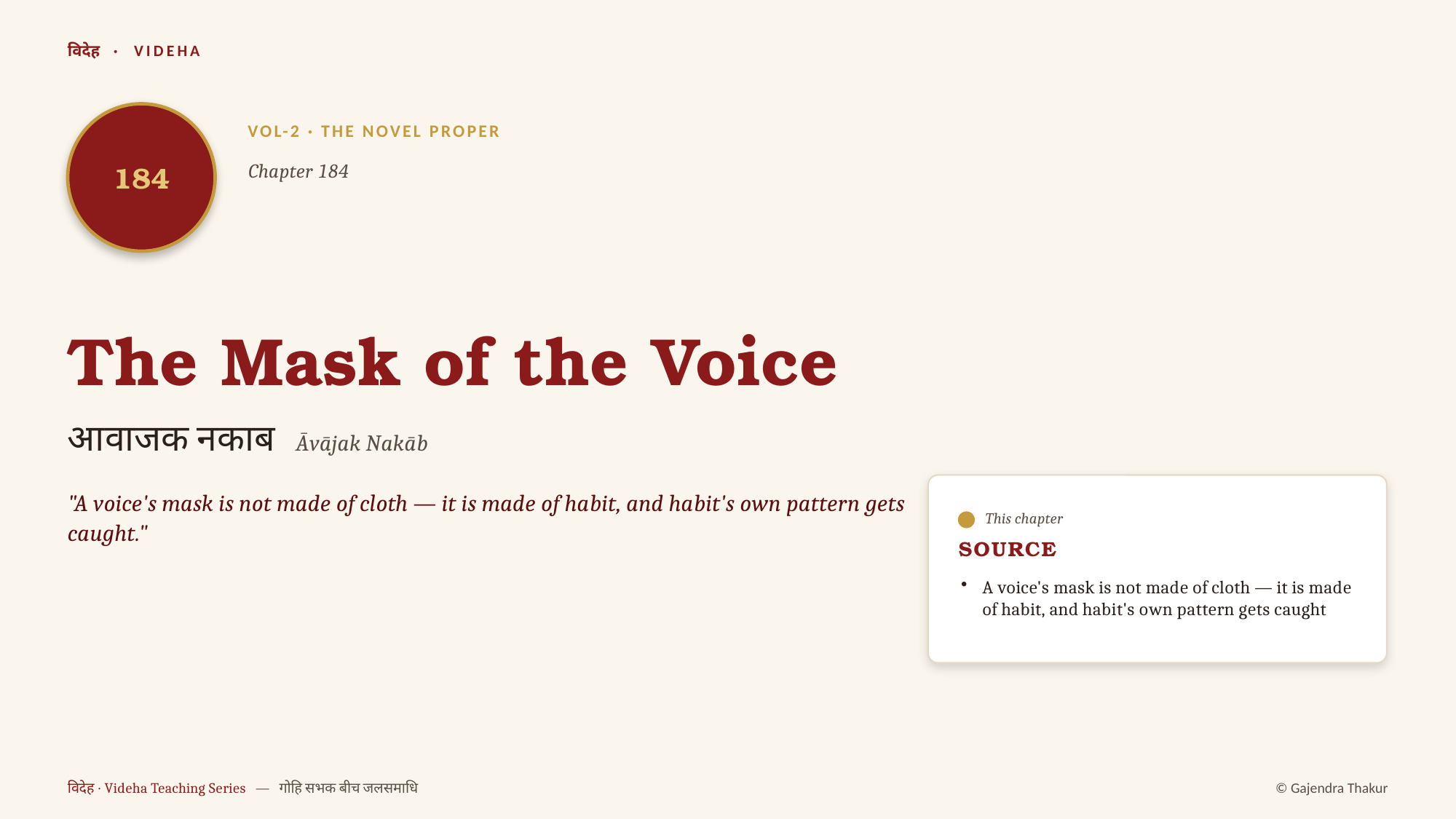

विदेह  ·  VIDEHA

184
VOL-2 · THE NOVEL PROPER
Chapter 184
The Mask of the Voice
आवाजक नकाब    Āvājak Nakāb

"A voice's mask is not made of cloth — it is made of habit, and habit's own pattern gets caught."
This chapter

SOURCE
A voice's mask is not made of cloth — it is made of habit, and habit's own pattern gets caught
विदेह · Videha Teaching Series   —   गोहि सभक बीच जलसमाधि
© Gajendra Thakur